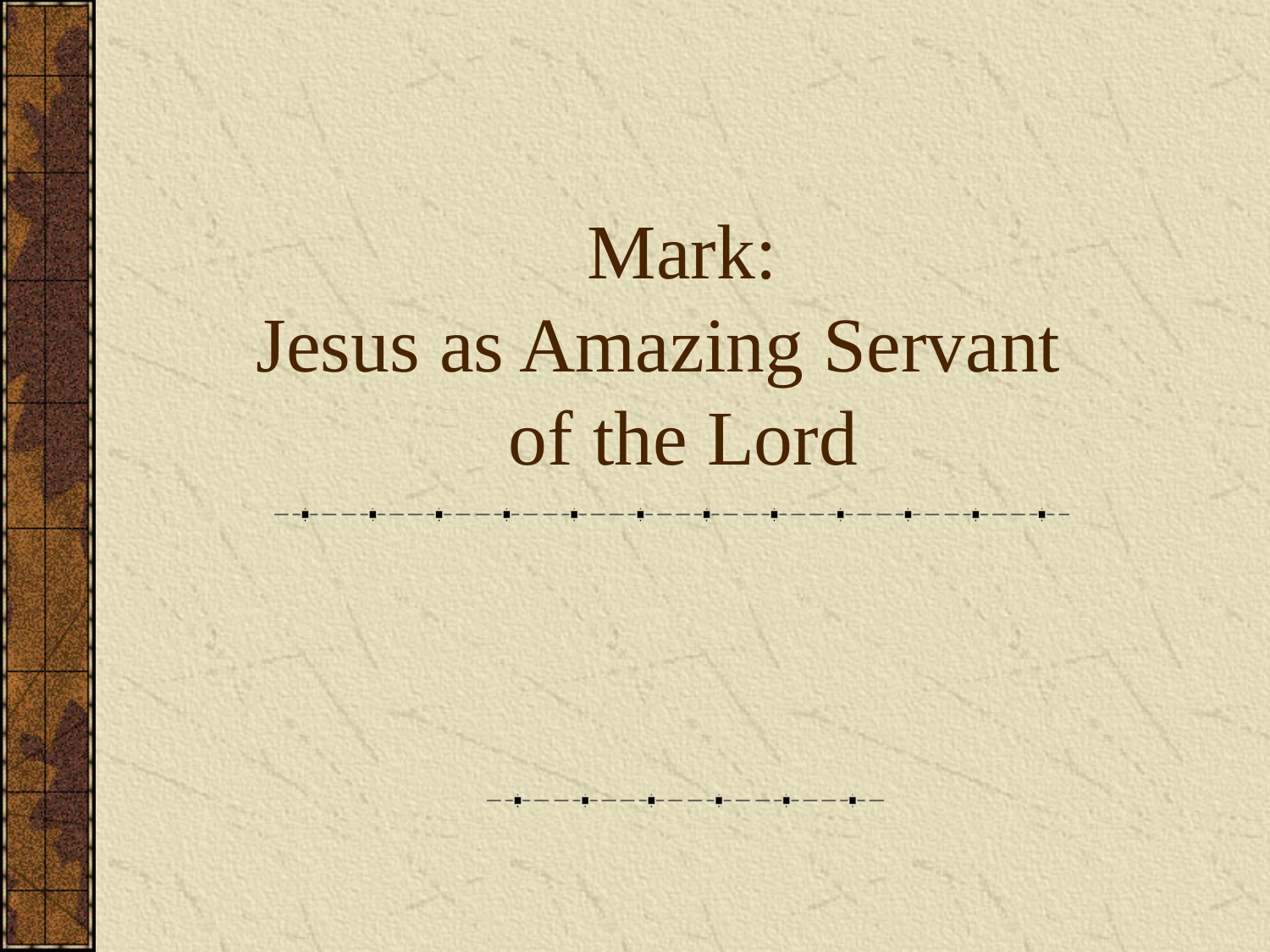

# Mark: Jesus as Amazing Servant of the Lord